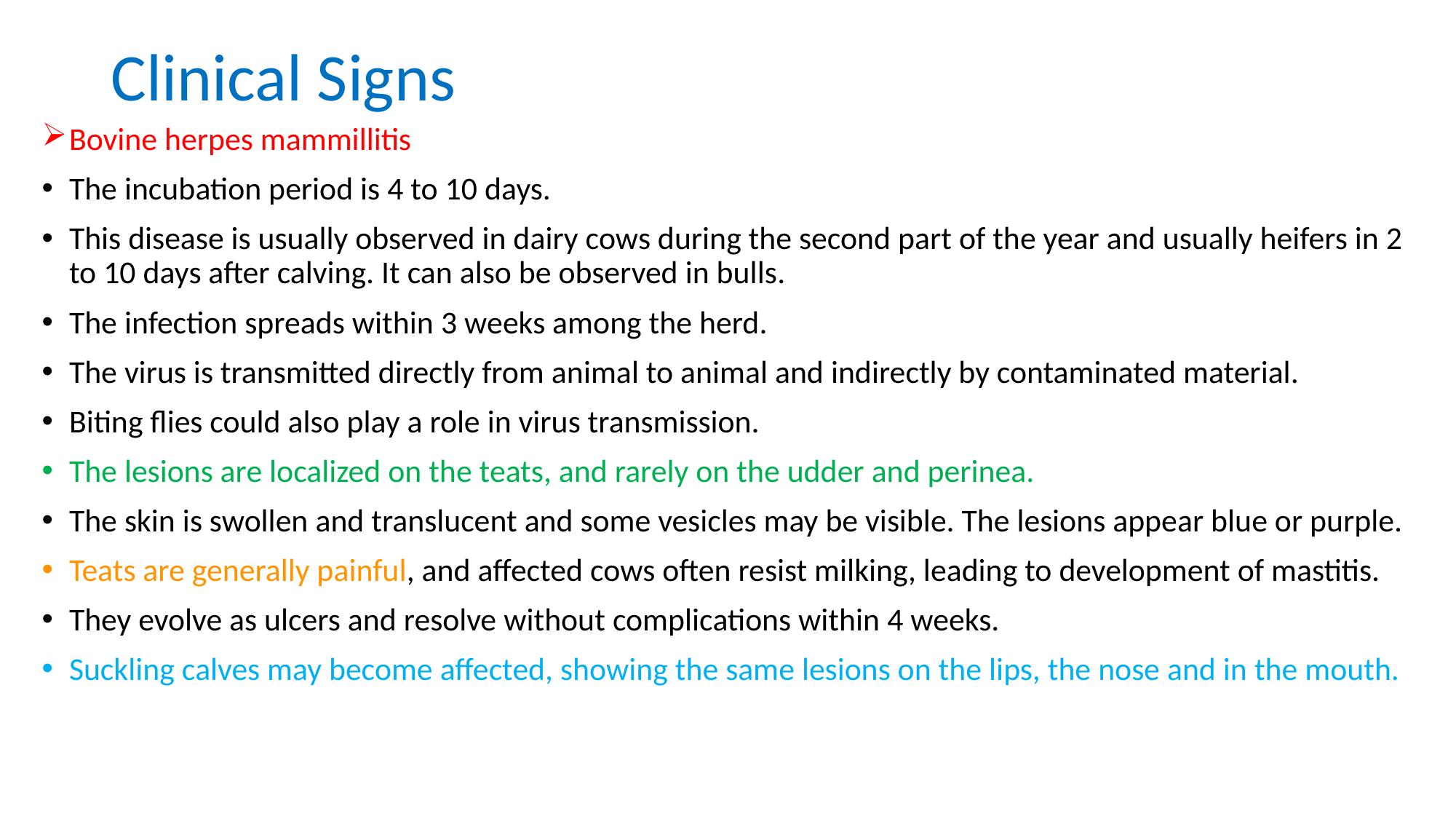

# Clinical Signs
Bovine herpes mammillitis
The incubation period is 4 to 10 days.
This disease is usually observed in dairy cows during the second part of the year and usually heifers in 2 to 10 days after calving. It can also be observed in bulls.
The infection spreads within 3 weeks among the herd.
The virus is transmitted directly from animal to animal and indirectly by contaminated material.
Biting flies could also play a role in virus transmission.
The lesions are localized on the teats, and rarely on the udder and perinea.
The skin is swollen and translucent and some vesicles may be visible. The lesions appear blue or purple.
Teats are generally painful, and affected cows often resist milking, leading to development of mastitis.
They evolve as ulcers and resolve without complications within 4 weeks.
Suckling calves may become affected, showing the same lesions on the lips, the nose and in the mouth.